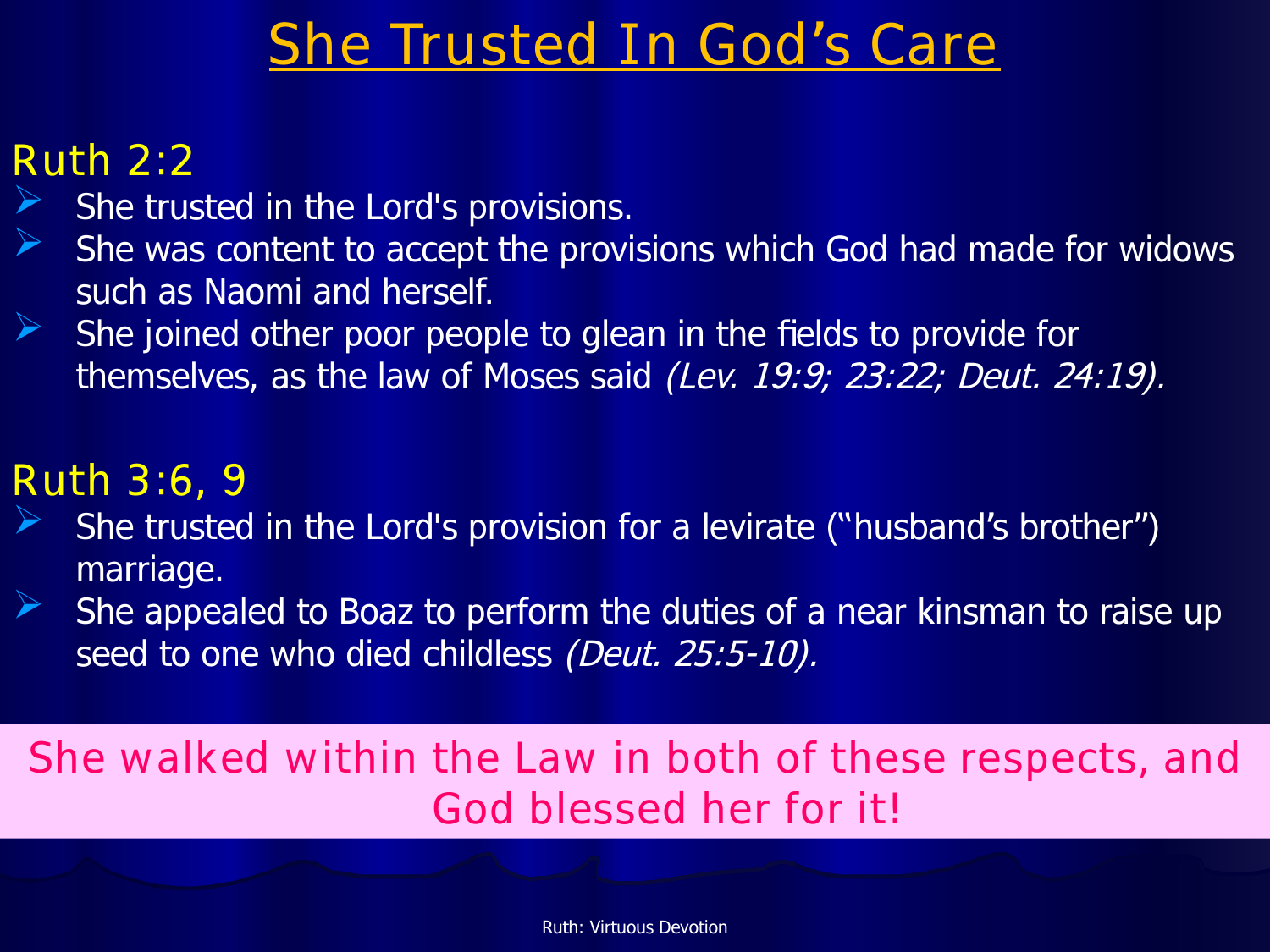

# She Trusted In God’s Care
Ruth 2:2
She trusted in the Lord's provisions.
She was content to accept the provisions which God had made for widows such as Naomi and herself.
She joined other poor people to glean in the fields to provide for themselves, as the law of Moses said (Lev. 19:9; 23:22; Deut. 24:19).
Ruth 3:6, 9
She trusted in the Lord's provision for a levirate (“husband’s brother”) marriage.
She appealed to Boaz to perform the duties of a near kinsman to raise up seed to one who died childless (Deut. 25:5-10).
She walked within the Law in both of these respects, and God blessed her for it!
Ruth: Virtuous Devotion